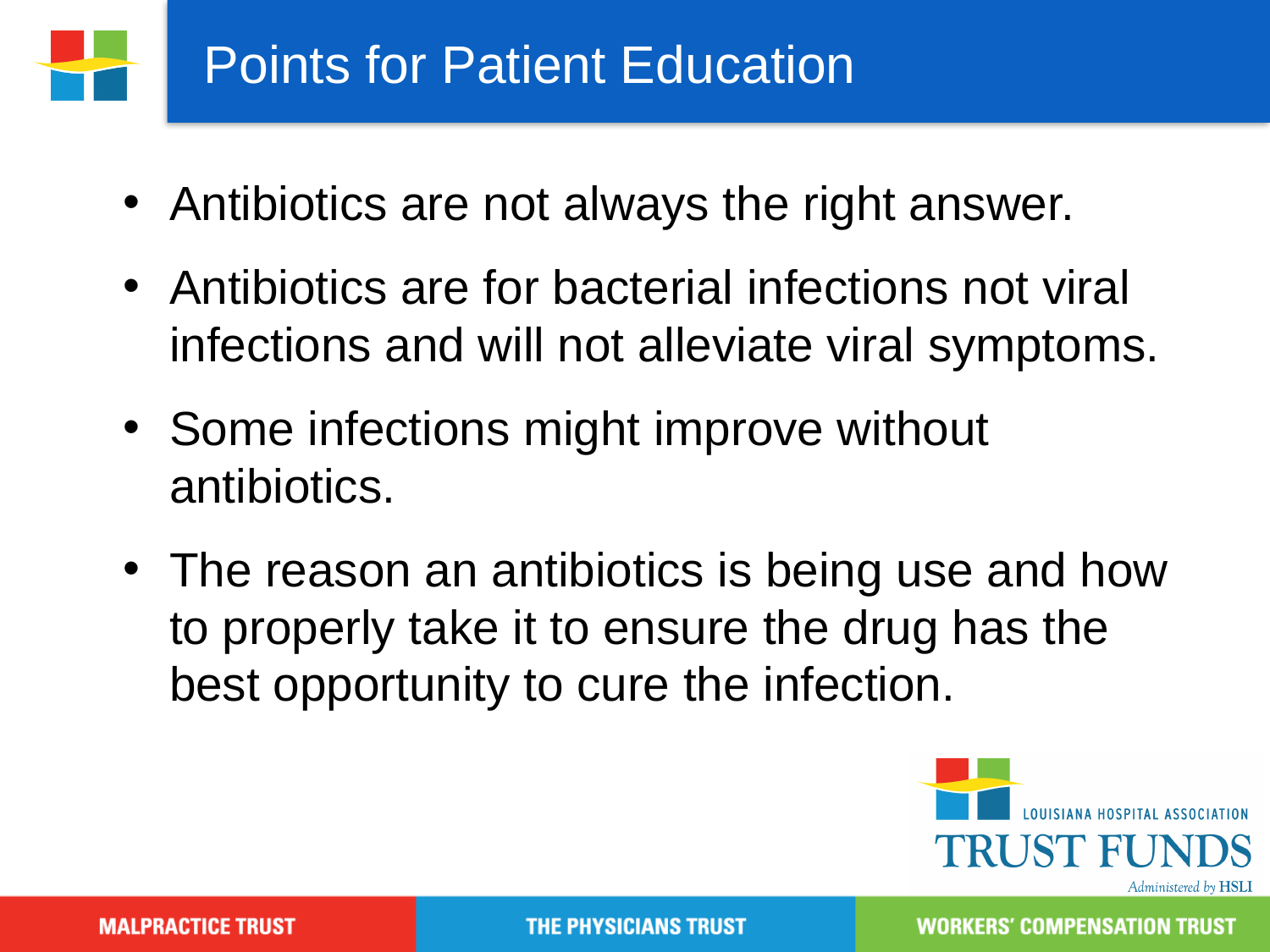

Points for Patient Education
Antibiotics are not always the right answer.
Antibiotics are for bacterial infections not viral infections and will not alleviate viral symptoms.
Some infections might improve without antibiotics.
The reason an antibiotics is being use and how to properly take it to ensure the drug has the best opportunity to cure the infection.